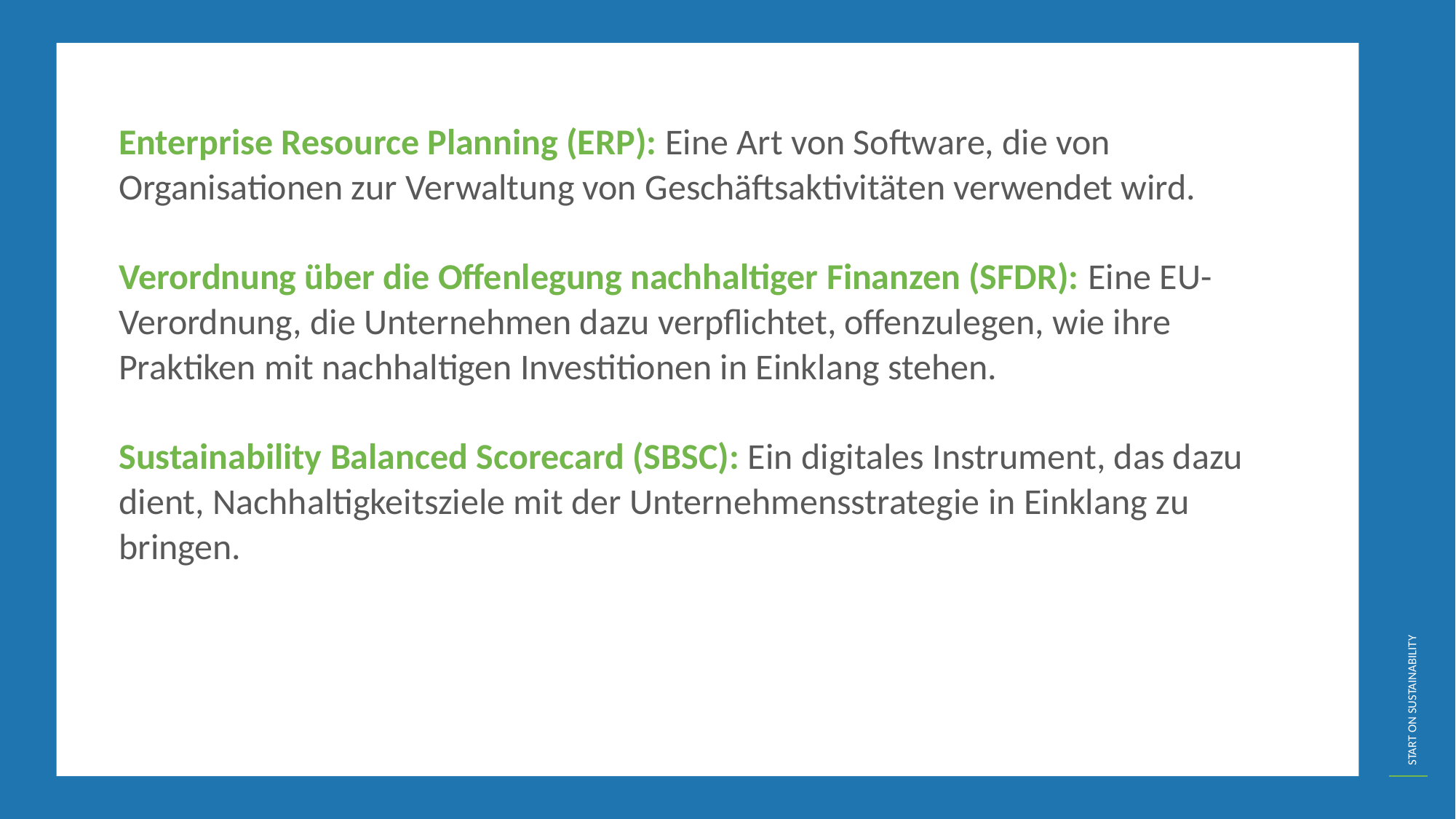

Enterprise Resource Planning (ERP): Eine Art von Software, die von Organisationen zur Verwaltung von Geschäftsaktivitäten verwendet wird.

Verordnung über die Offenlegung nachhaltiger Finanzen (SFDR): Eine EU-Verordnung, die Unternehmen dazu verpflichtet, offenzulegen, wie ihre Praktiken mit nachhaltigen Investitionen in Einklang stehen.

Sustainability Balanced Scorecard (SBSC): Ein digitales Instrument, das dazu dient, Nachhaltigkeitsziele mit der Unternehmensstrategie in Einklang zu bringen.